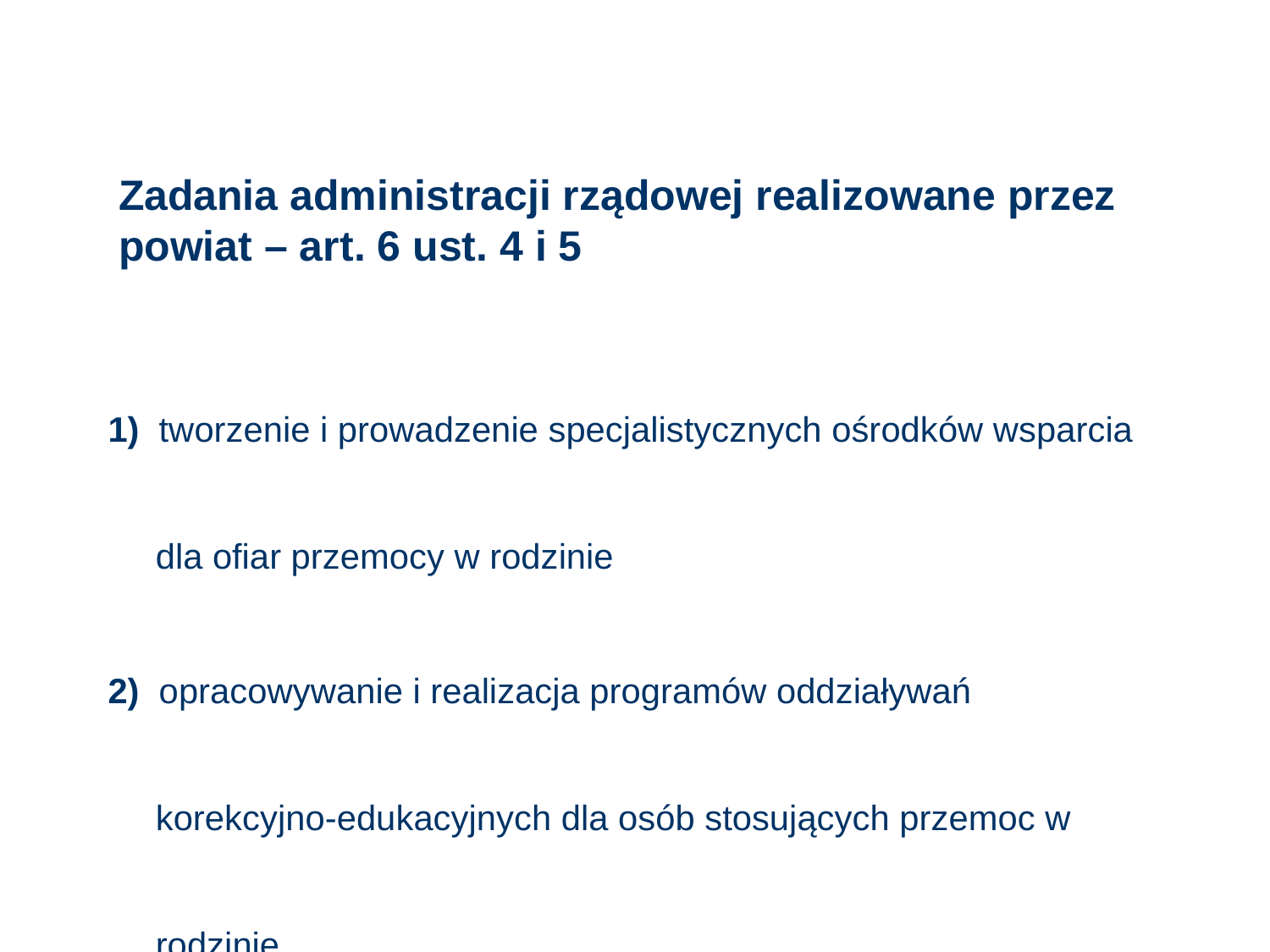

# Zadania administracji rządowej realizowane przez powiat – art. 6 ust. 4 i 5
1)  tworzenie i prowadzenie specjalistycznych ośrodków wsparcia dla ofiar przemocy w rodzinie
2)  opracowywanie i realizacja programów oddziaływań korekcyjno-edukacyjnych dla osób stosujących przemoc w rodzinie
61